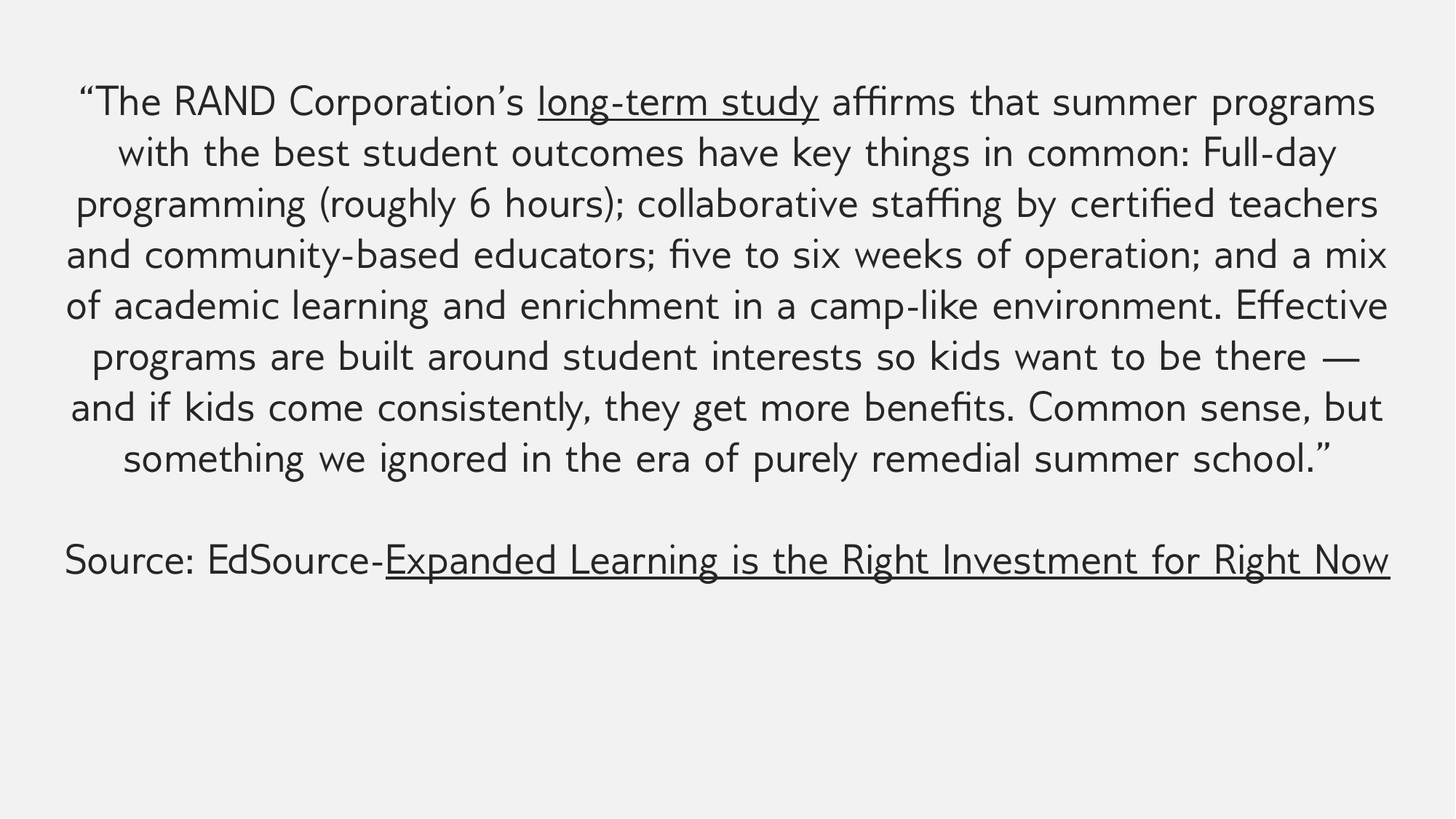

“The RAND Corporation’s long-term study affirms that summer programs with the best student outcomes have key things in common: Full-day programming (roughly 6 hours); collaborative staffing by certified teachers and community-based educators; five to six weeks of operation; and a mix of academic learning and enrichment in a camp-like environment. Effective programs are built around student interests so kids want to be there — and if kids come consistently, they get more benefits. Common sense, but something we ignored in the era of purely remedial summer school.”
Source: EdSource-Expanded Learning is the Right Investment for Right Now